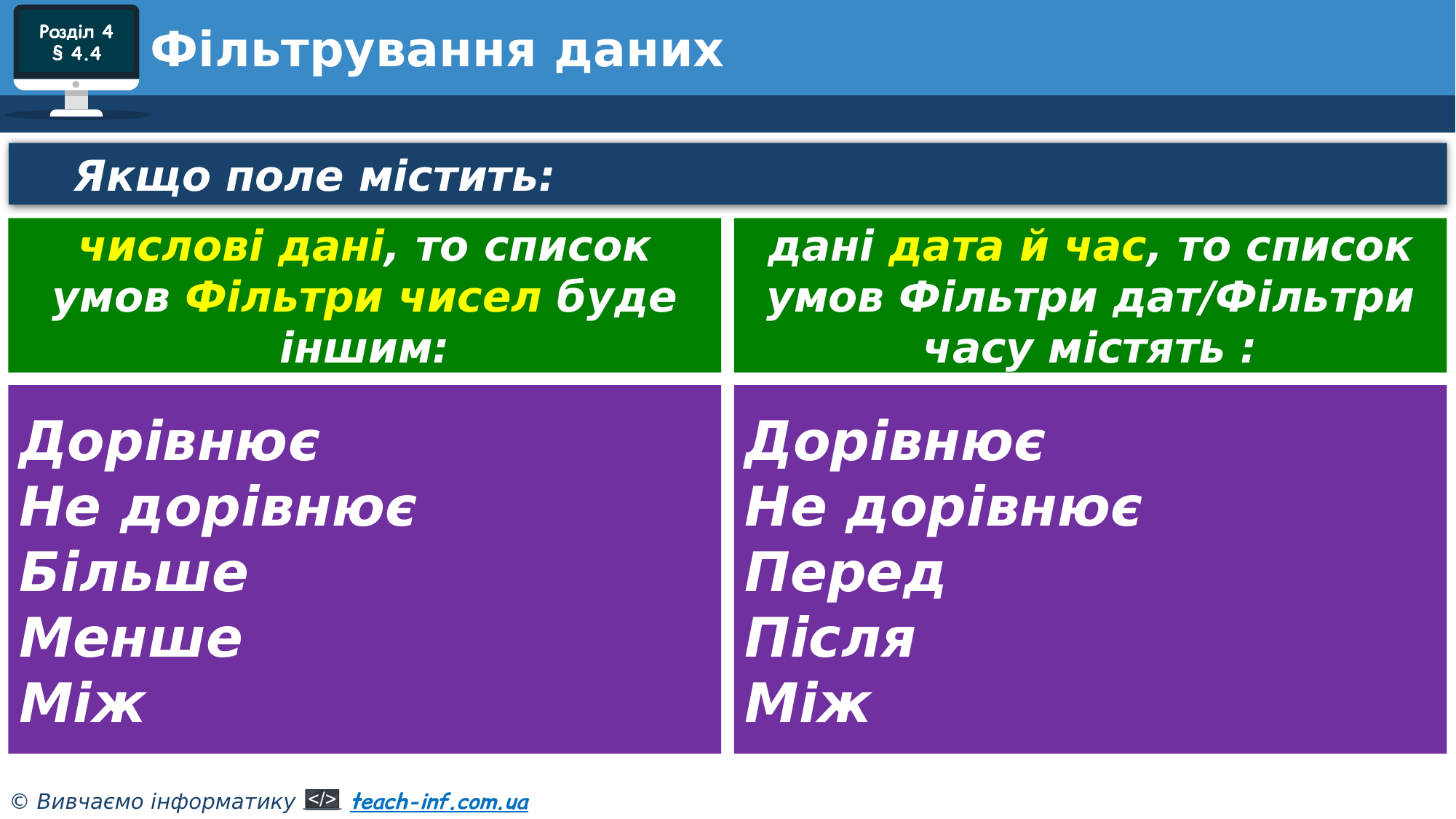

# Фільтрування даних
Якщо поле містить:
числові дані, то список умов Фільтри чисел буде іншим:
дані дата й час, то список умов Фільтри дат/Фільтри часу містять :
Дорівнює
Не дорівнює
Більше
Менше
Між
Дорівнює
Не дорівнює
Перед
Після
Між